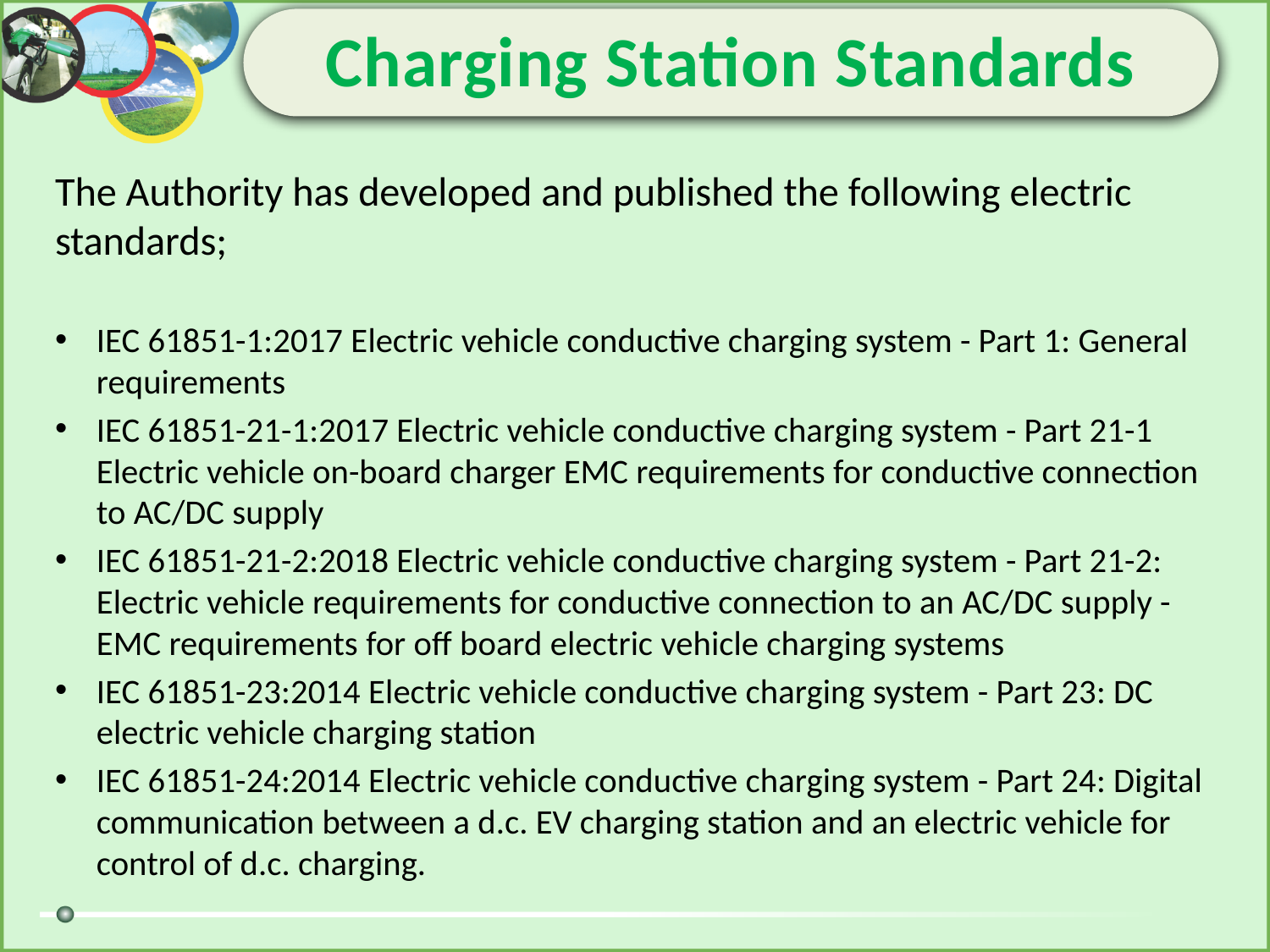

# Charging Station Standards

The Authority has developed and published the following electric standards;

IEC 61851-1:2017 Electric vehicle conductive charging system - Part 1: General requirements
IEC 61851-21-1:2017 Electric vehicle conductive charging system - Part 21-1 Electric vehicle on-board charger EMC requirements for conductive connection to AC/DC supply
IEC 61851-21-2:2018 Electric vehicle conductive charging system - Part 21-2: Electric vehicle requirements for conductive connection to an AC/DC supply - EMC requirements for off board electric vehicle charging systems
IEC 61851-23:2014 Electric vehicle conductive charging system - Part 23: DC electric vehicle charging station
IEC 61851-24:2014 Electric vehicle conductive charging system - Part 24: Digital communication between a d.c. EV charging station and an electric vehicle for control of d.c. charging.